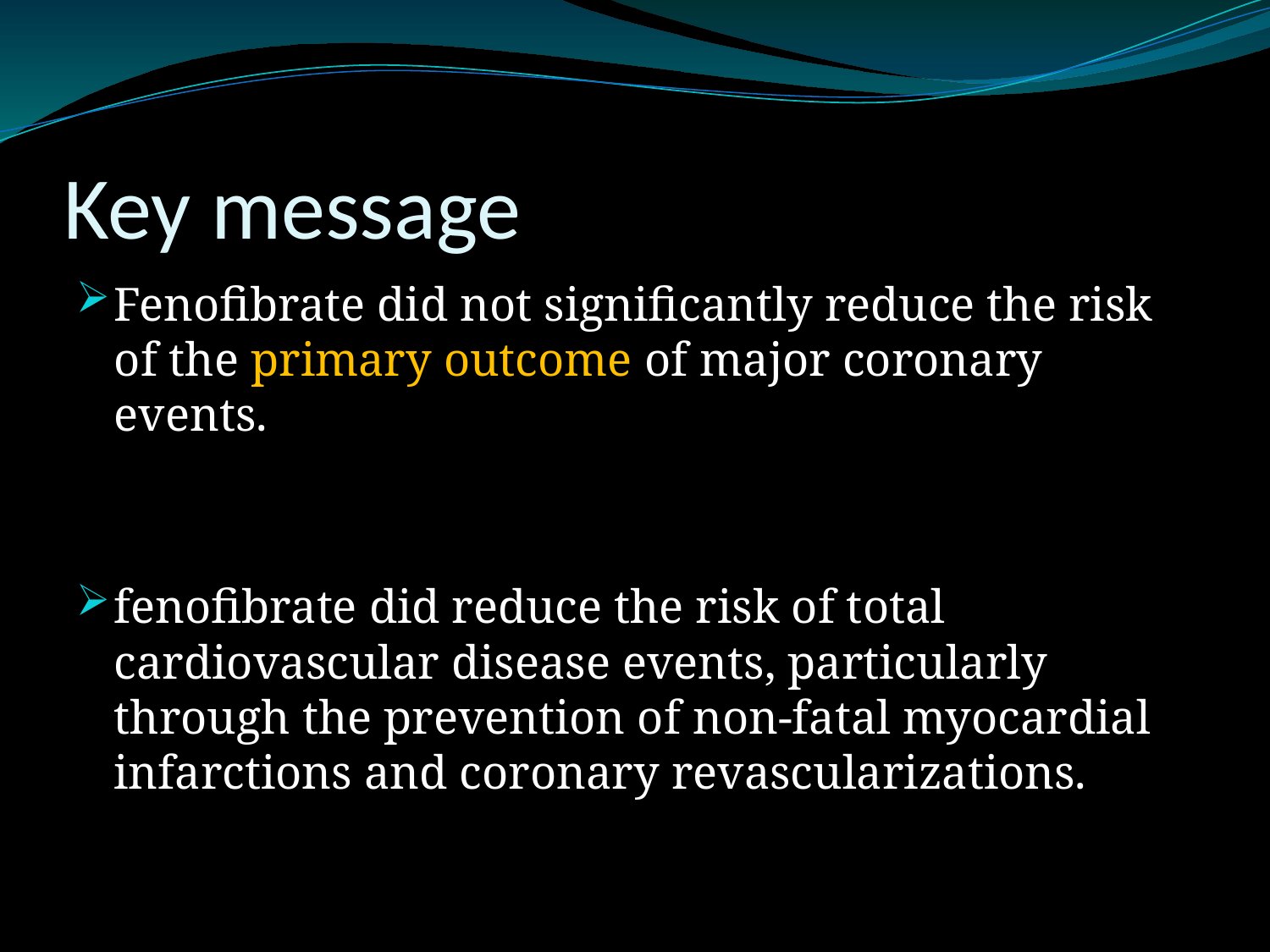

# Key message
Fenofibrate did not significantly reduce the risk of the primary outcome of major coronary events.

fenofibrate did reduce the risk of total cardiovascular disease events, particularly through the prevention of non-fatal myocardial infarctions and coronary revascularizations.